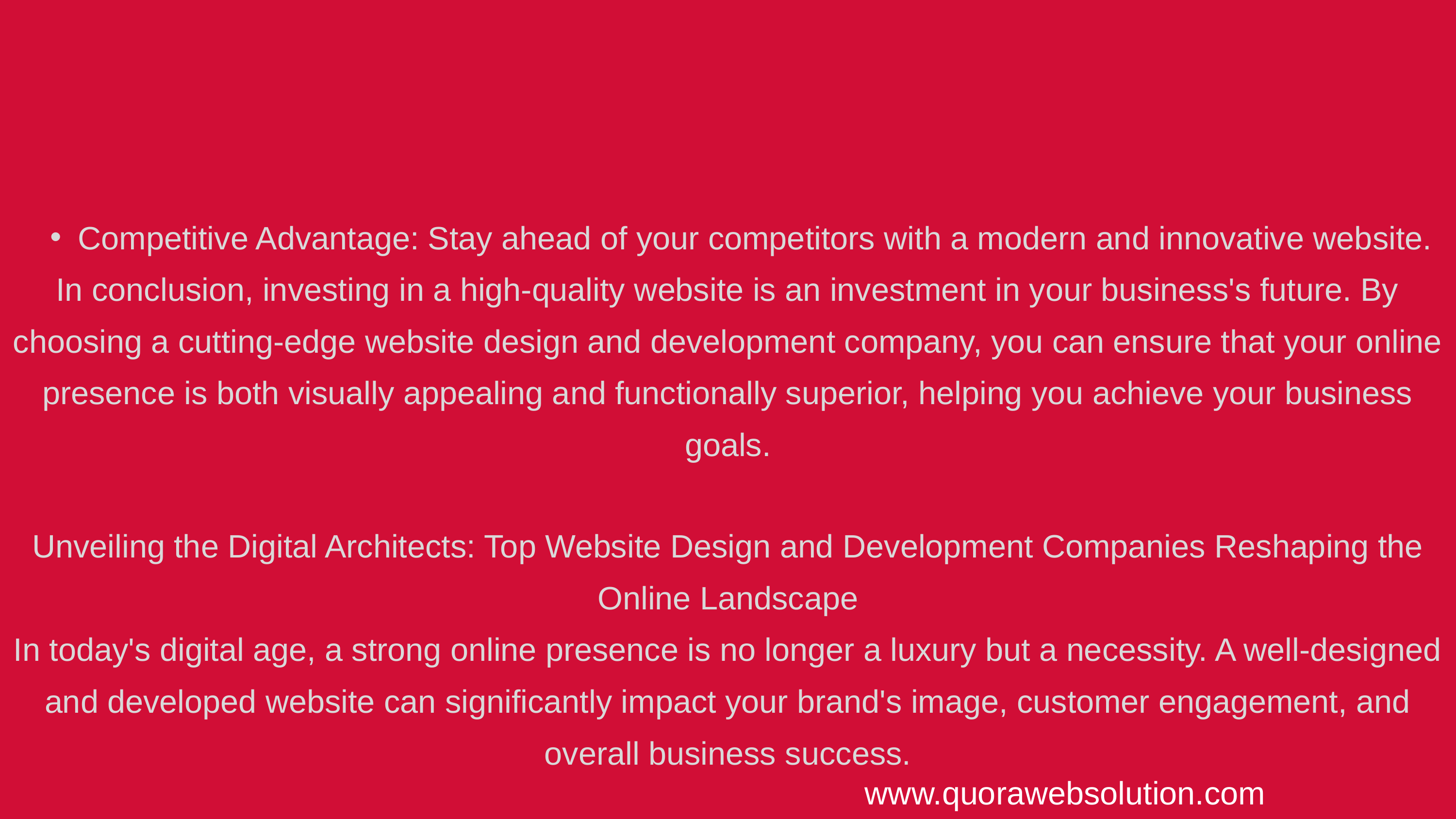

Competitive Advantage: Stay ahead of your competitors with a modern and innovative website.
In conclusion, investing in a high-quality website is an investment in your business's future. By choosing a cutting-edge website design and development company, you can ensure that your online presence is both visually appealing and functionally superior, helping you achieve your business goals.
Unveiling the Digital Architects: Top Website Design and Development Companies Reshaping the Online Landscape
In today's digital age, a strong online presence is no longer a luxury but a necessity. A well-designed and developed website can significantly impact your brand's image, customer engagement, and overall business success.

www.quorawebsolution.com